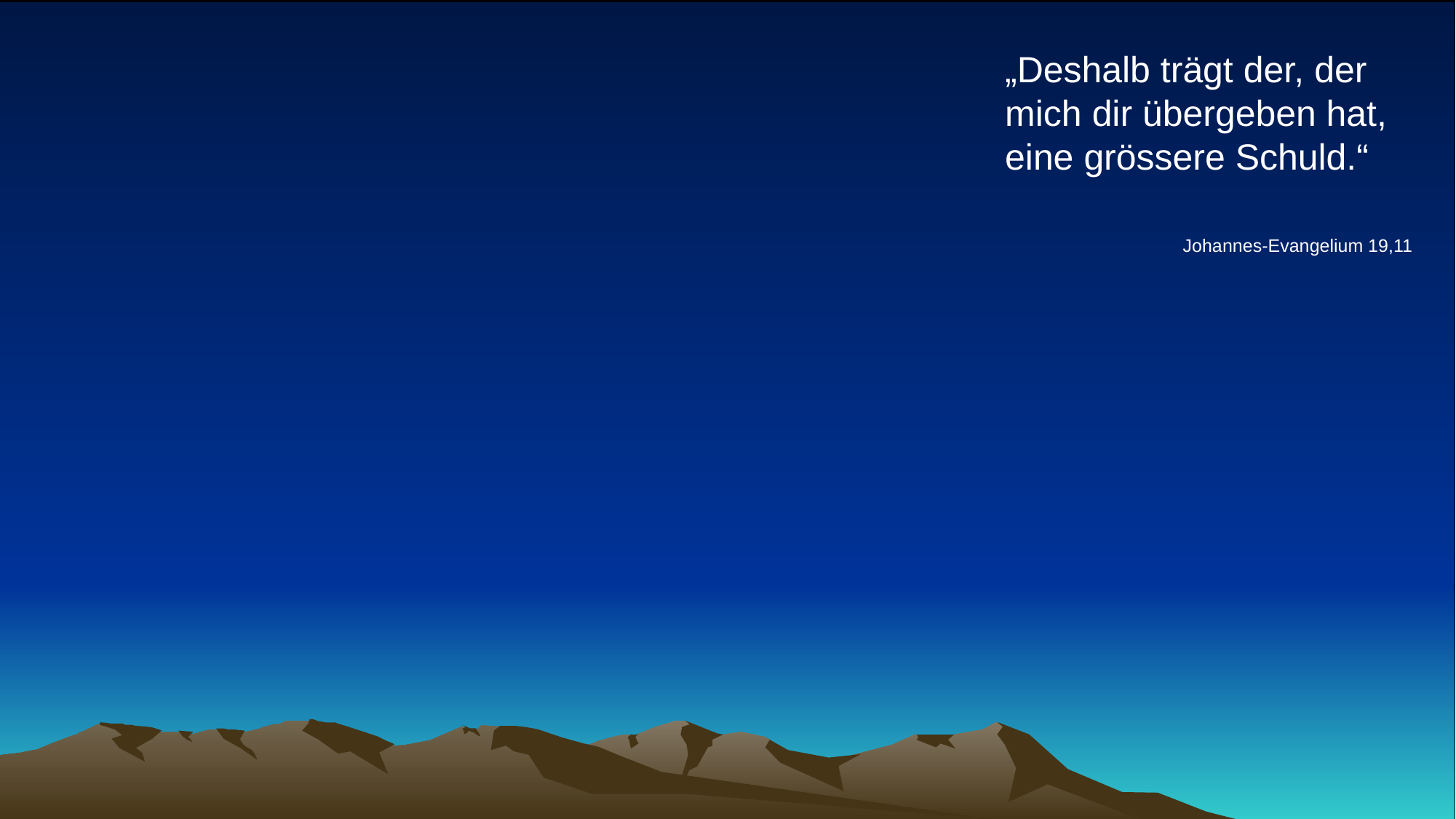

# „Deshalb trägt der, der mich dir übergeben hat, eine grössere Schuld.“
Johannes-Evangelium 19,11